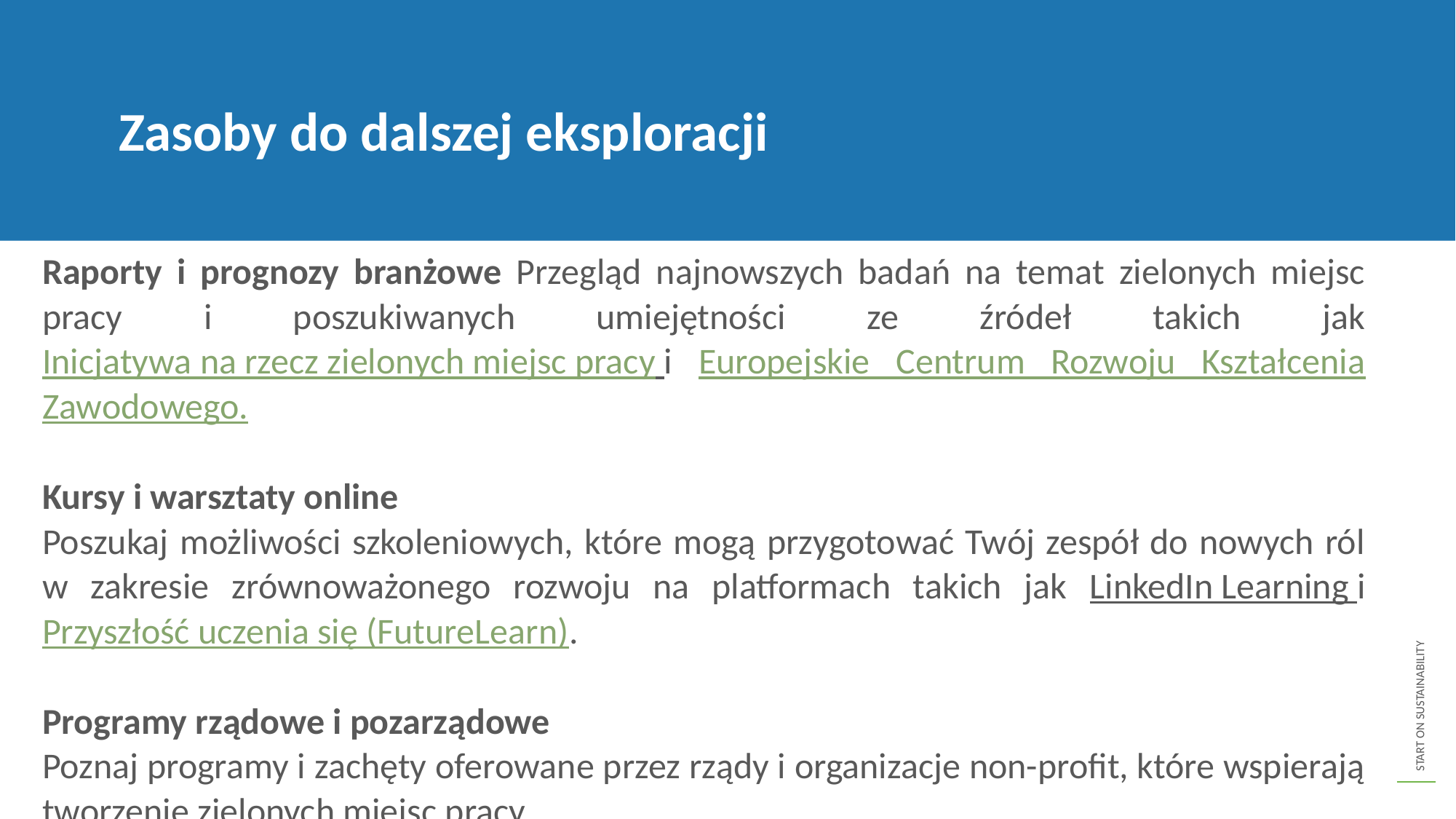

Zasoby do dalszej eksploracji
Raporty i prognozy branżowe Przegląd najnowszych badań na temat zielonych miejsc pracy i poszukiwanych umiejętności ze źródeł takich jak Inicjatywa na rzecz zielonych miejsc pracy i Europejskie Centrum Rozwoju Kształcenia Zawodowego.

Kursy i warsztaty online
Poszukaj możliwości szkoleniowych, które mogą przygotować Twój zespół do nowych ról w zakresie zrównoważonego rozwoju na platformach takich jak LinkedIn Learning i Przyszłość uczenia się (FutureLearn).

Programy rządowe i pozarządowe
Poznaj programy i zachęty oferowane przez rządy i organizacje non-profit, które wspierają tworzenie zielonych miejsc pracy.